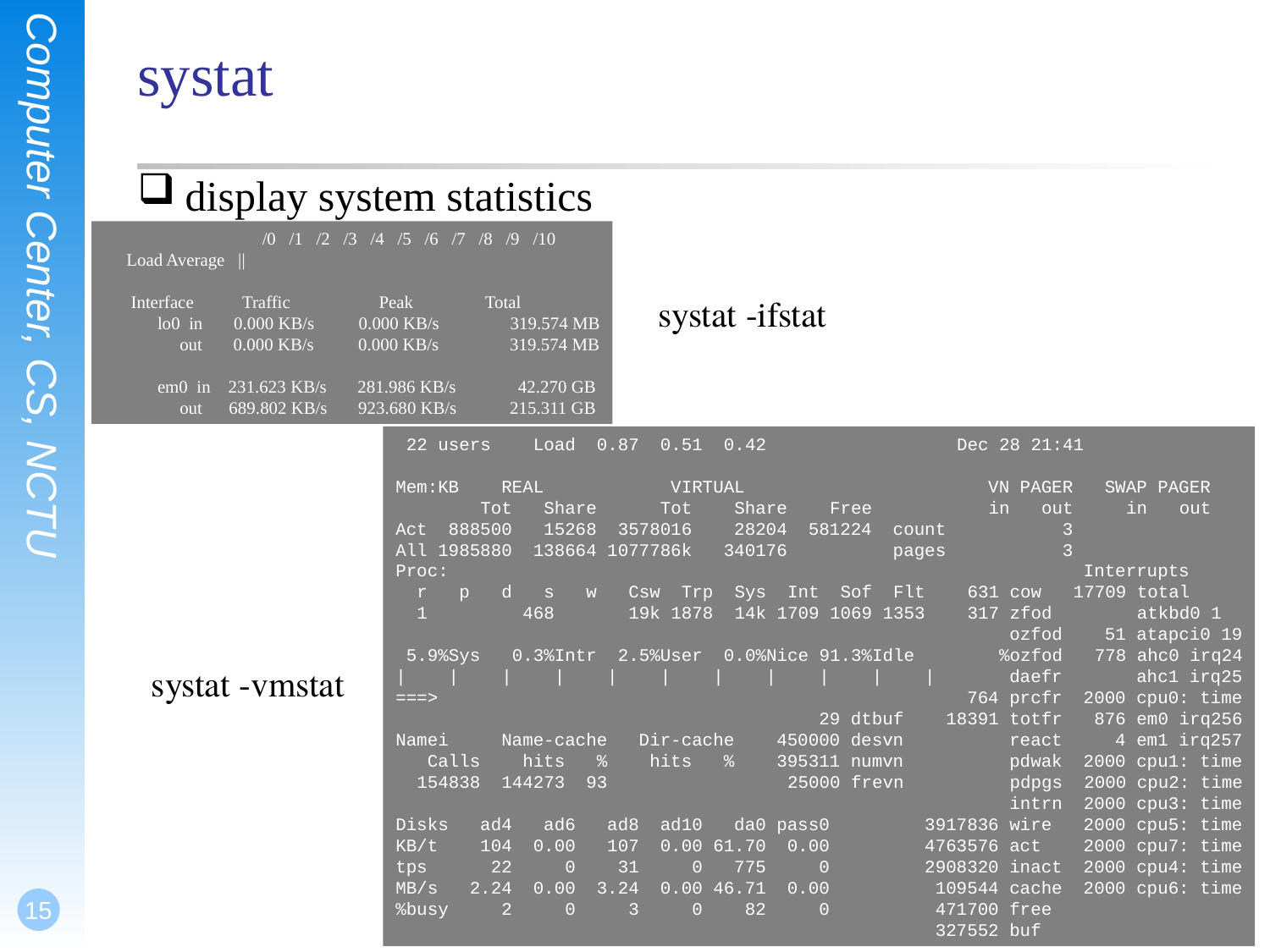

# systat
display system statistics
	       /0   /1   /2   /3   /4   /5   /6   /7   /8   /9   /10
     Load Average   ||

      Interface           Traffic                    Peak                	Total
            lo0  in       0.000 KB/s          0.000 KB/s                319.574 MB
                 out       0.000 KB/s          0.000 KB/s                319.574 MB

            em0  in    231.623 KB/s       281.986 KB/s              42.270 GB
                 out      689.802 KB/s       923.680 KB/s            215.311 GB
systat -ifstat
 22 users    Load  0.87  0.51  0.42                  Dec 28 21:41

Mem:KB    REAL            VIRTUAL                       VN PAGER   SWAP PAGER
        Tot   Share      Tot    Share    Free           in   out     in   out
Act  888500   15268  3578016    28204  581224  count           3
All 1985880  138664 1077786k   340176          pages           3
Proc:                                                            Interrupts
  r   p   d   s   w   Csw  Trp  Sys  Int  Sof  Flt    631 cow   17709 total
  1         468       19k 1878  14k 1709 1069 1353    317 zfod        atkbd0 1
                                                          ozfod    51 atapci0 19
 5.9%Sys   0.3%Intr  2.5%User  0.0%Nice 91.3%Idle        %ozfod   778 ahc0 irq24
|    |    |    |    |    |    |    |    |    |    |       daefr       ahc1 irq25
===>                                                  764 prcfr  2000 cpu0: time
                                        29 dtbuf    18391 totfr   876 em0 irq256
Namei     Name-cache   Dir-cache    450000 desvn          react     4 em1 irq257
   Calls    hits   %    hits   %    395311 numvn          pdwak  2000 cpu1: time
  154838  144273  93                 25000 frevn          pdpgs  2000 cpu2: time
                                                          intrn  2000 cpu3: time
Disks   ad4   ad6   ad8  ad10   da0 pass0         3917836 wire   2000 cpu5: time
KB/t    104  0.00   107  0.00 61.70  0.00         4763576 act    2000 cpu7: time
tps      22     0    31     0   775     0         2908320 inact  2000 cpu4: time
MB/s   2.24  0.00  3.24  0.00 46.71  0.00          109544 cache  2000 cpu6: time
%busy     2     0     3     0    82     0          471700 free
                                                   327552 buf
systat -vmstat